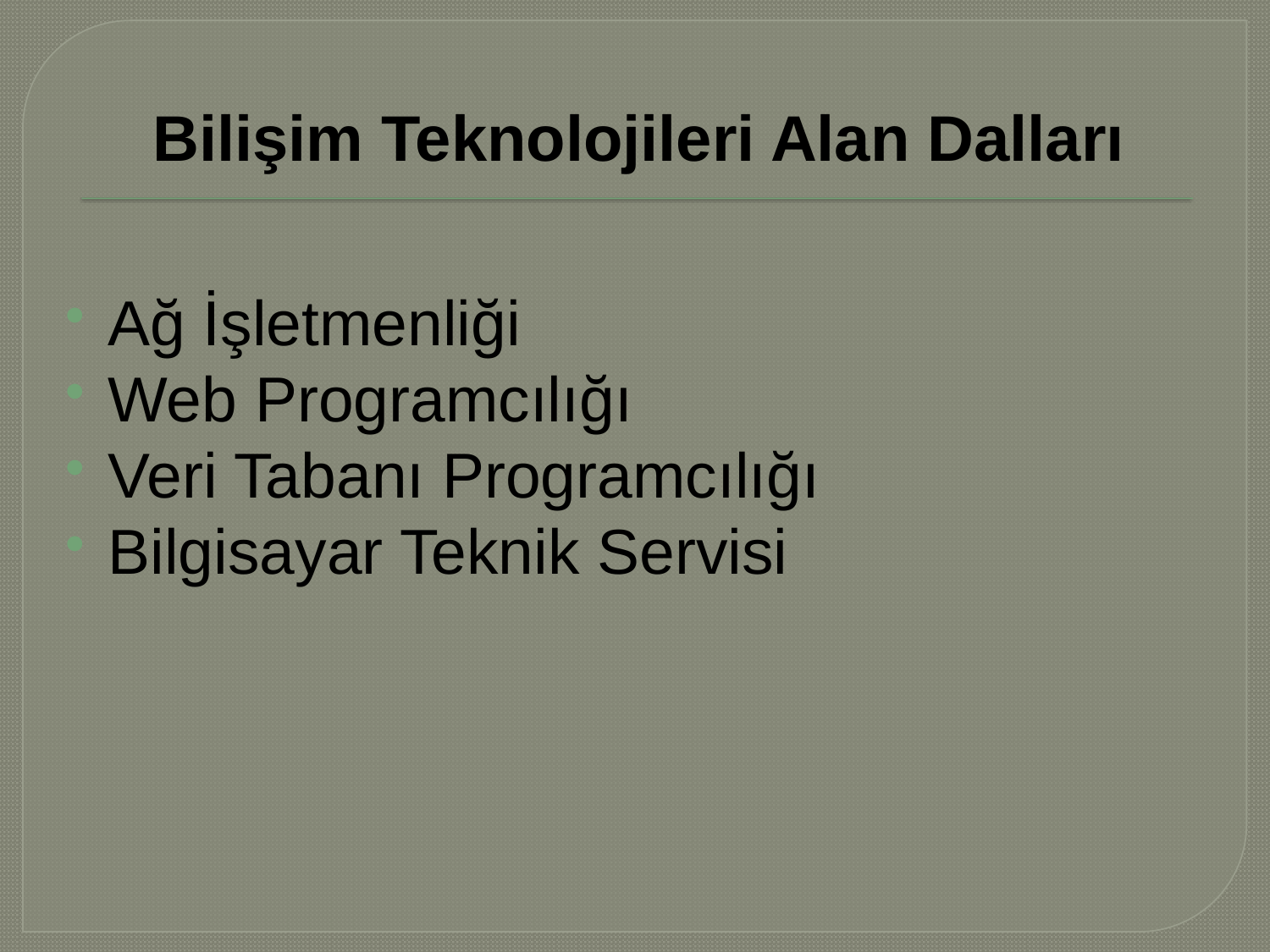

# Bilişim Teknolojileri Alan Dalları
Ağ İşletmenliği
Web Programcılığı
Veri Tabanı Programcılığı
Bilgisayar Teknik Servisi